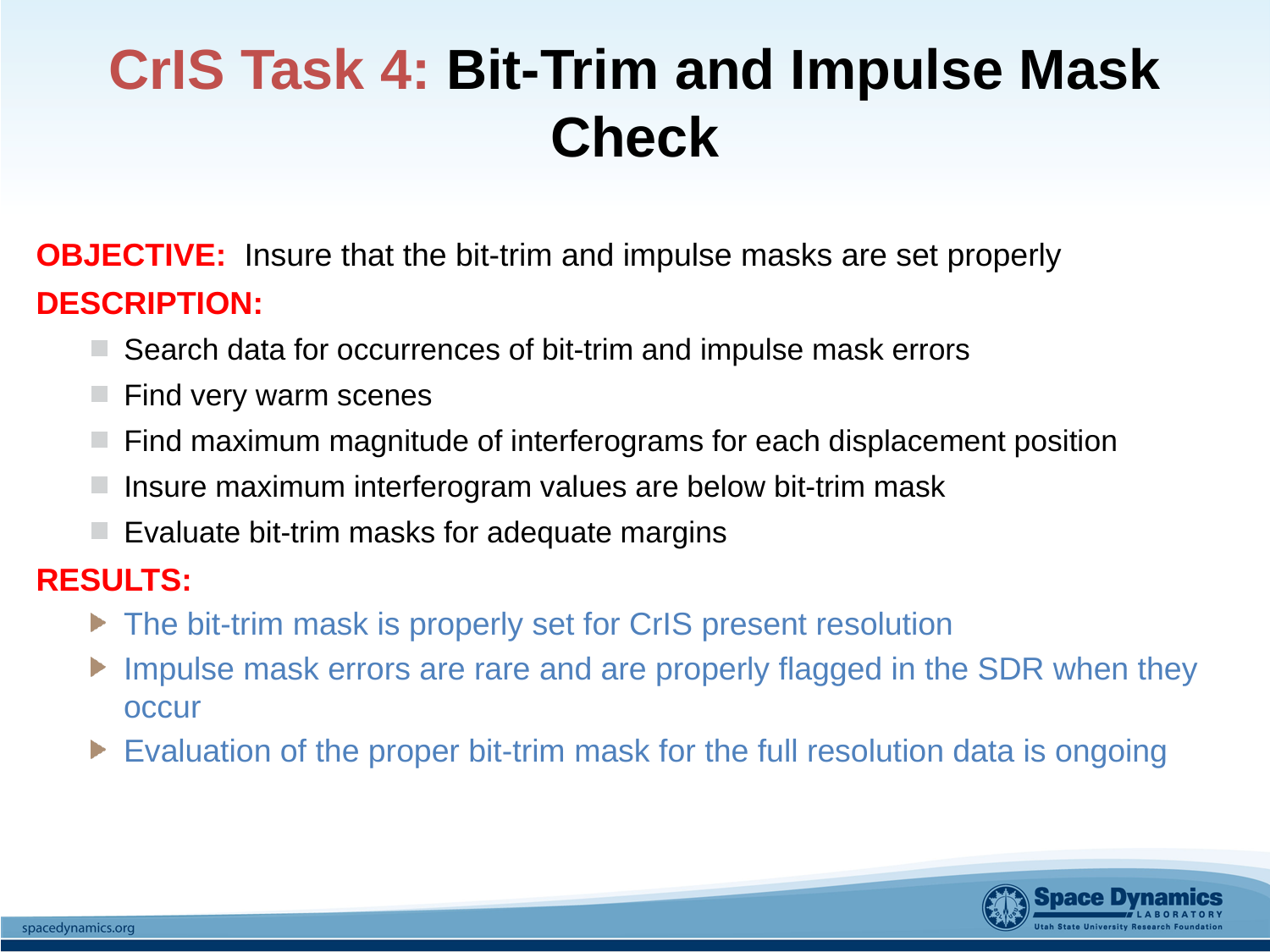

# CrIS Task 4: Bit-Trim and Impulse Mask Check

OBJECTIVE:  Insure that the bit-trim and impulse masks are set properly
DESCRIPTION:
Search data for occurrences of bit-trim and impulse mask errors
Find very warm scenes
Find maximum magnitude of interferograms for each displacement position
Insure maximum interferogram values are below bit-trim mask
Evaluate bit-trim masks for adequate margins
RESULTS:
The bit-trim mask is properly set for CrIS present resolution
Impulse mask errors are rare and are properly flagged in the SDR when they occur
Evaluation of the proper bit-trim mask for the full resolution data is ongoing